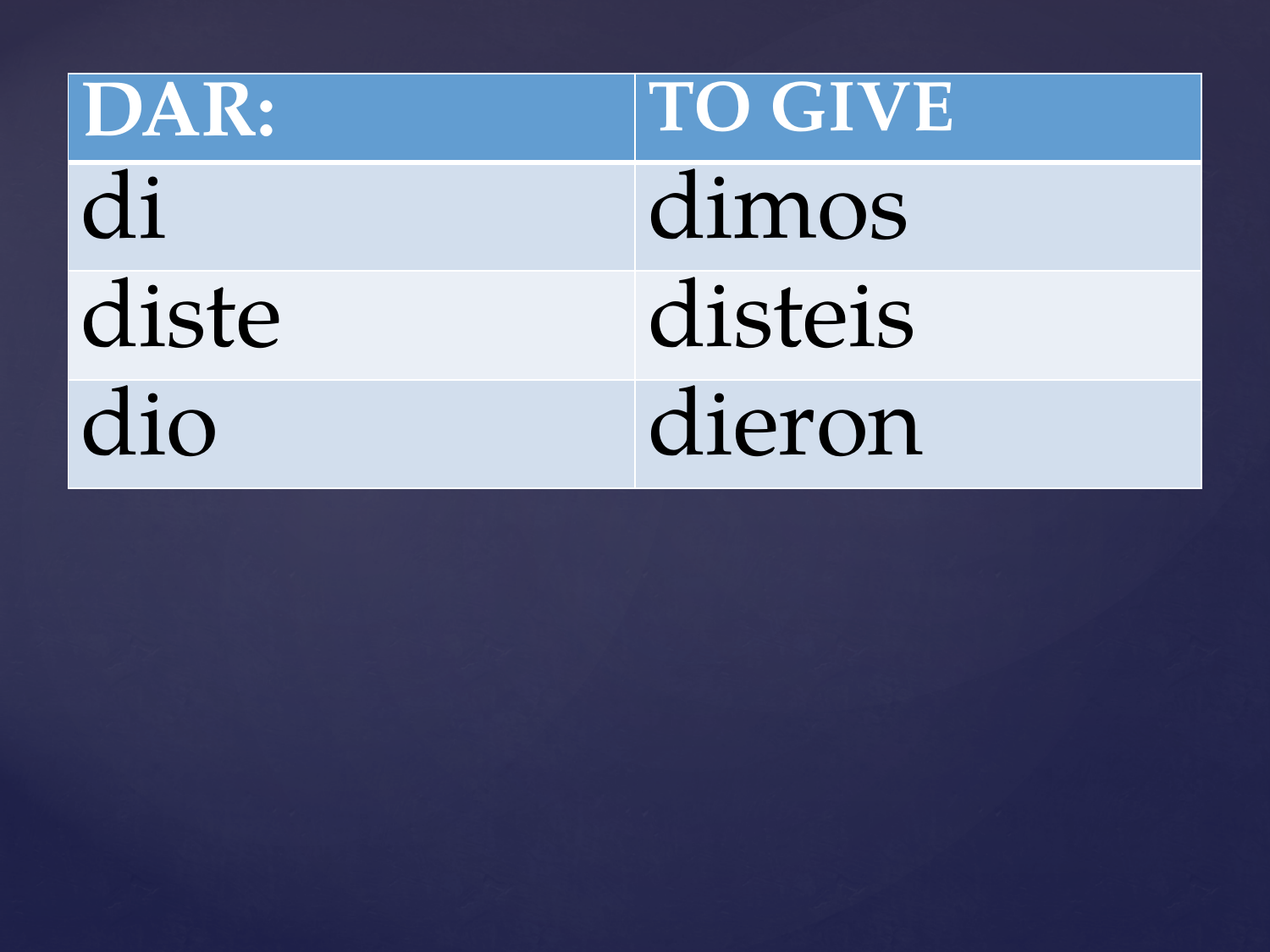

| DAR: | TO GIVE |
| --- | --- |
| di | dimos |
| diste | disteis |
| dio | dieron |